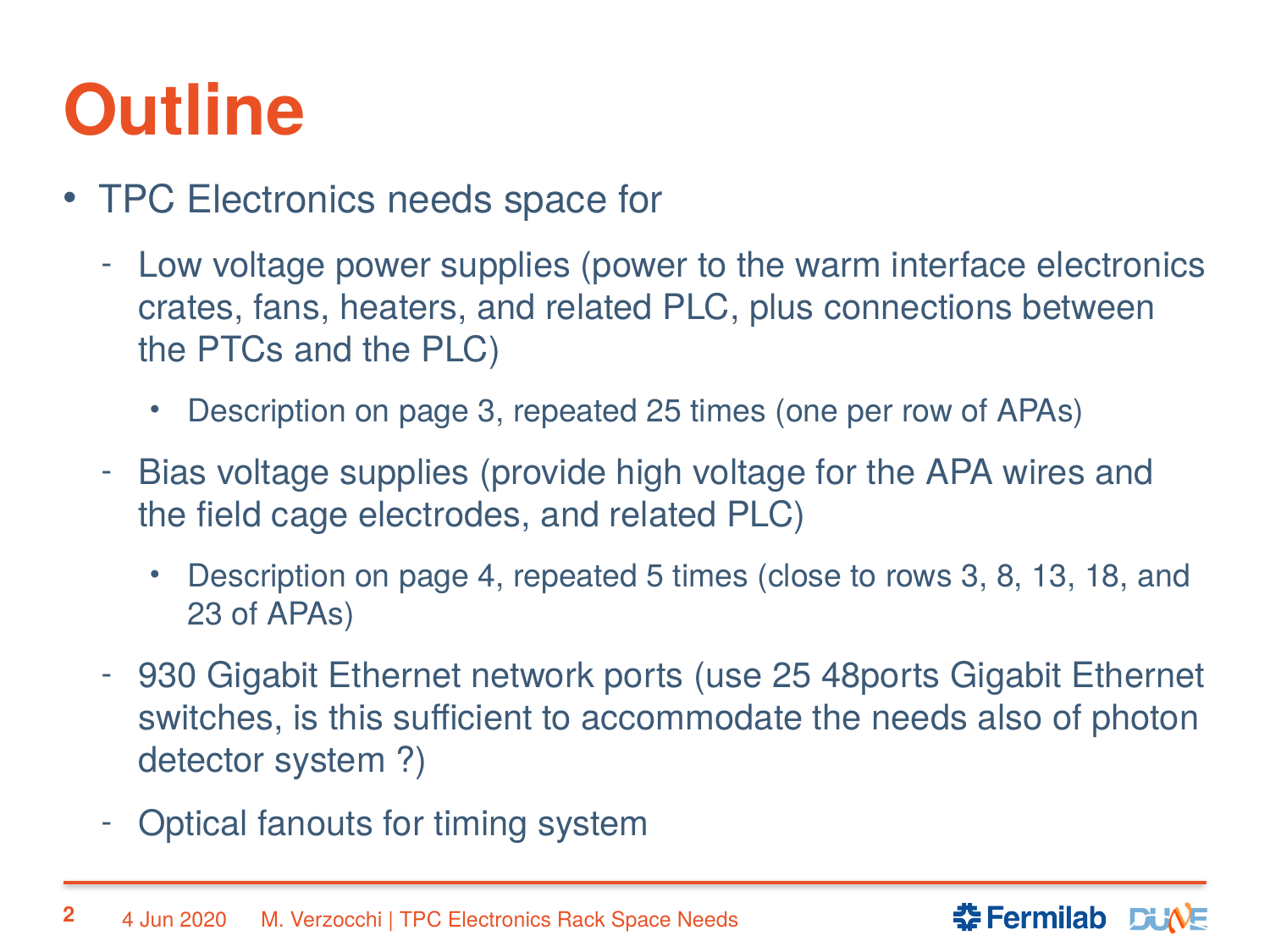

# Outline
TPC Electronics needs space for
Low voltage power supplies (power to the warm interface electronics crates, fans, heaters, and related PLC, plus connections between the PTCs and the PLC)
Description on page 3, repeated 25 times (one per row of APAs)
Bias voltage supplies (provide high voltage for the APA wires and the field cage electrodes, and related PLC)
Description on page 4, repeated 5 times (close to rows 3, 8, 13, 18, and 23 of APAs)
930 Gigabit Ethernet network ports (use 25 48ports Gigabit Ethernet switches, is this sufficient to accommodate the needs also of photon detector system ?)
Optical fanouts for timing system

2
4 Jun 2020
M. Verzocchi | TPC Electronics Rack Space Needs